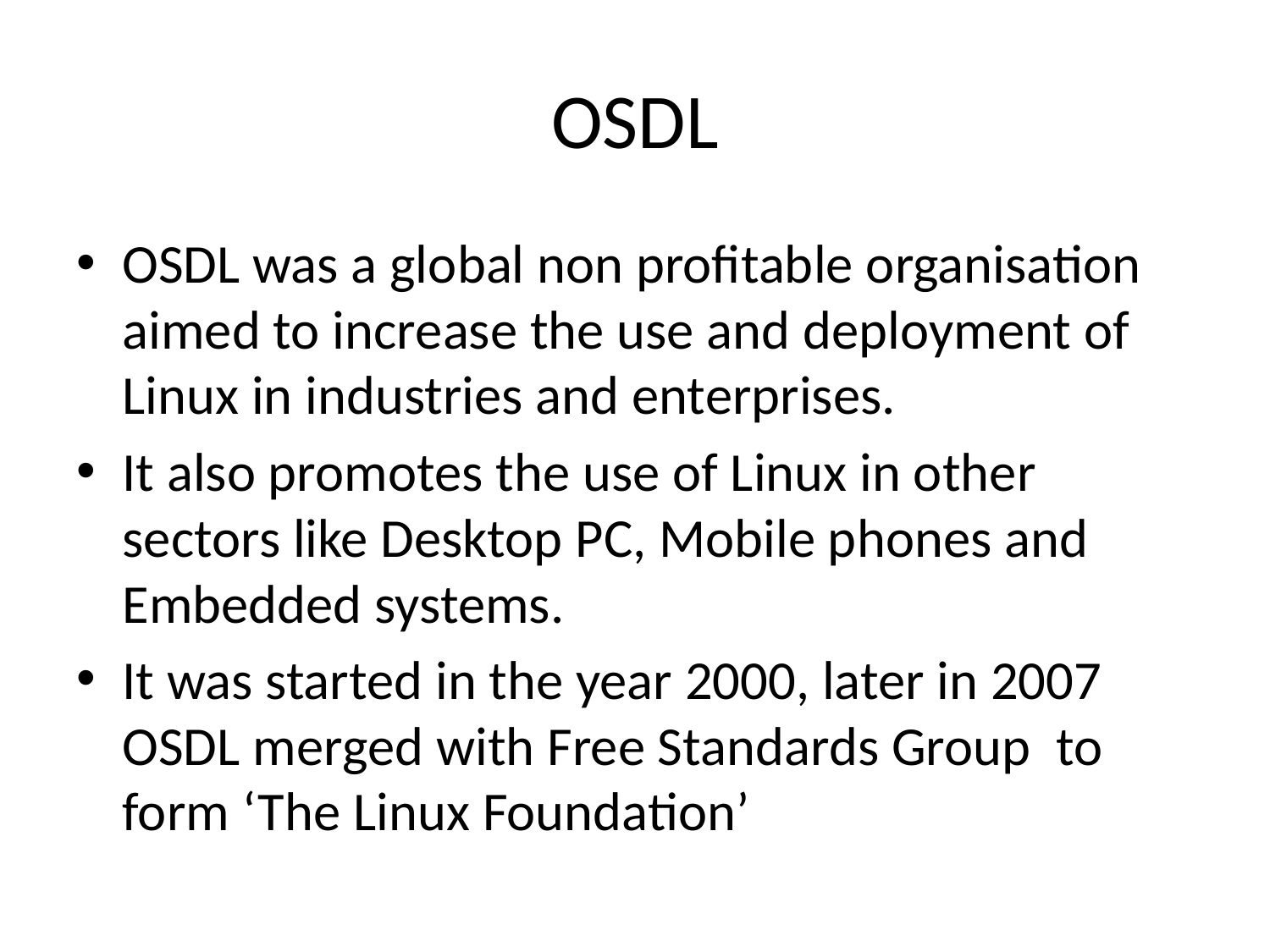

# OSDL
OSDL was a global non profitable organisation aimed to increase the use and deployment of Linux in industries and enterprises.
It also promotes the use of Linux in other sectors like Desktop PC, Mobile phones and Embedded systems.
It was started in the year 2000, later in 2007 OSDL merged with Free Standards Group  to form ‘The Linux Foundation’